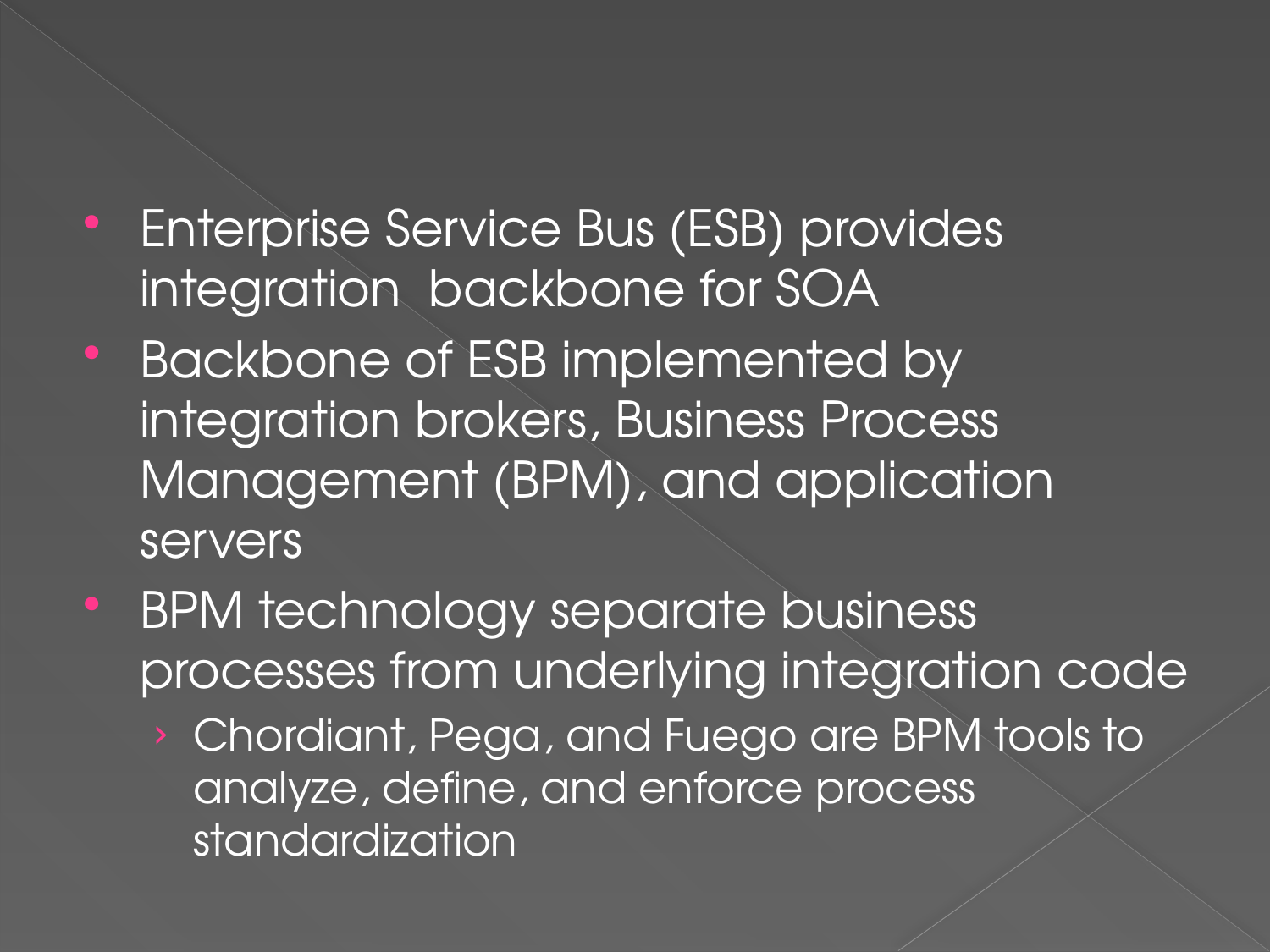

#
Enterprise Service Bus (ESB) provides integration  backbone for SOA
Backbone of ESB implemented by integration brokers, Business Process Management (BPM), and application servers
BPM technology separate business processes from underlying integration code
Chordiant, Pega, and Fuego are BPM tools to analyze, define, and enforce process standardization